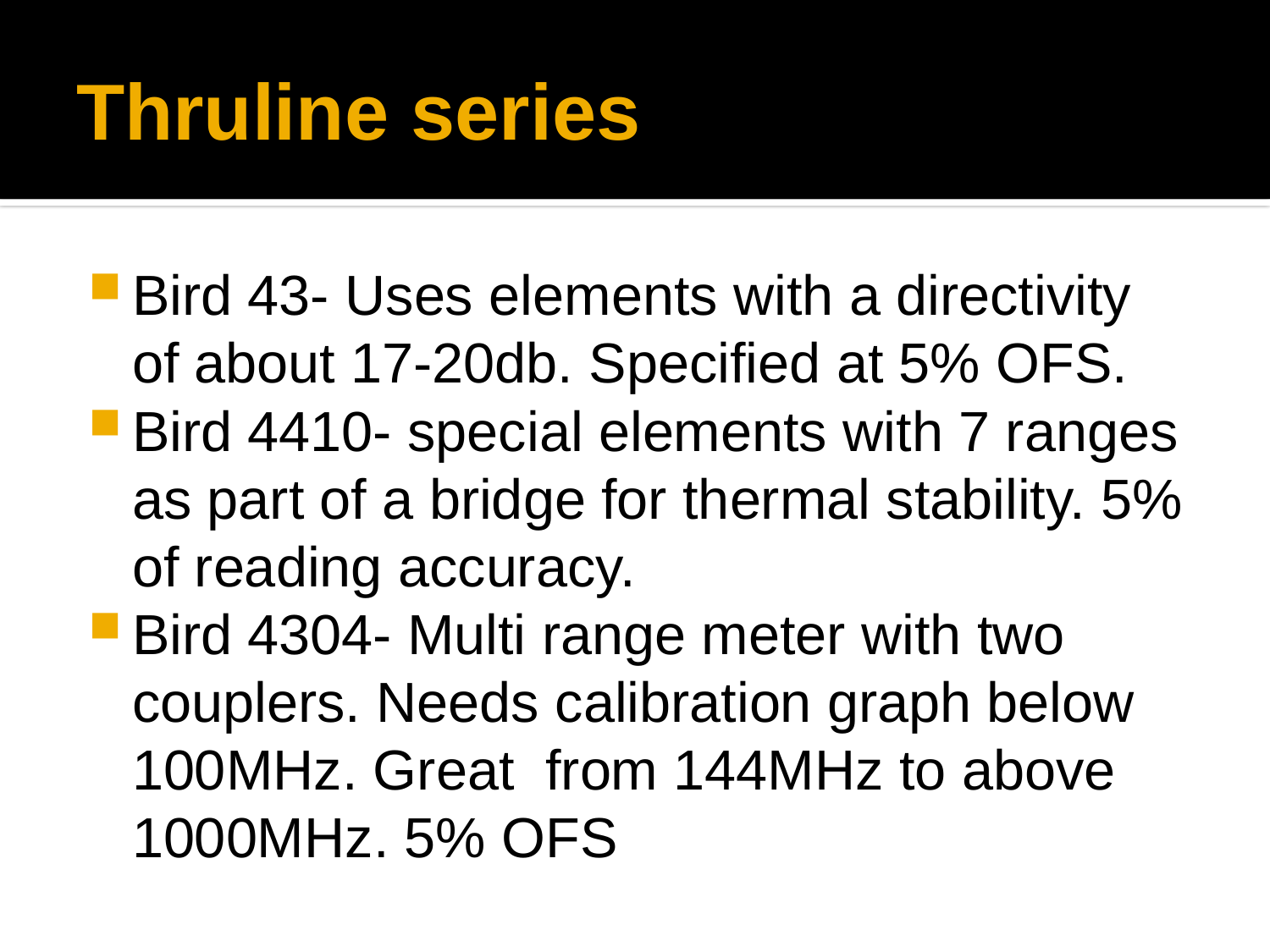

# Thruline series
Bird 43- Uses elements with a directivity of about 17-20db. Specified at 5% OFS.
Bird 4410- special elements with 7 ranges as part of a bridge for thermal stability. 5% of reading accuracy.
Bird 4304- Multi range meter with two couplers. Needs calibration graph below 100MHz. Great  from 144MHz to above 1000MHz. 5% OFS